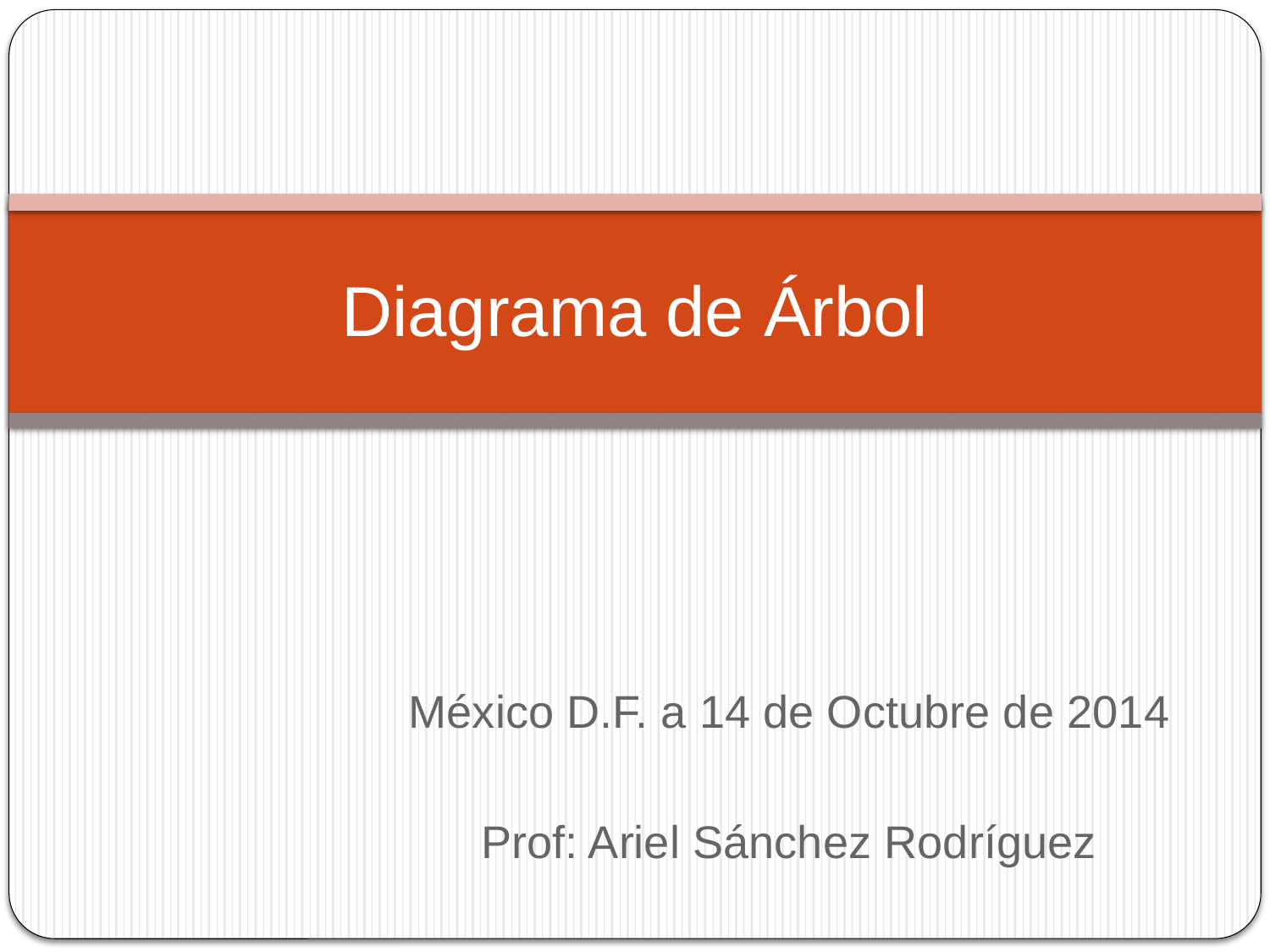

# Diagrama de Árbol
México D.F. a 14 de Octubre de 2014

Prof: Ariel Sánchez Rodríguez